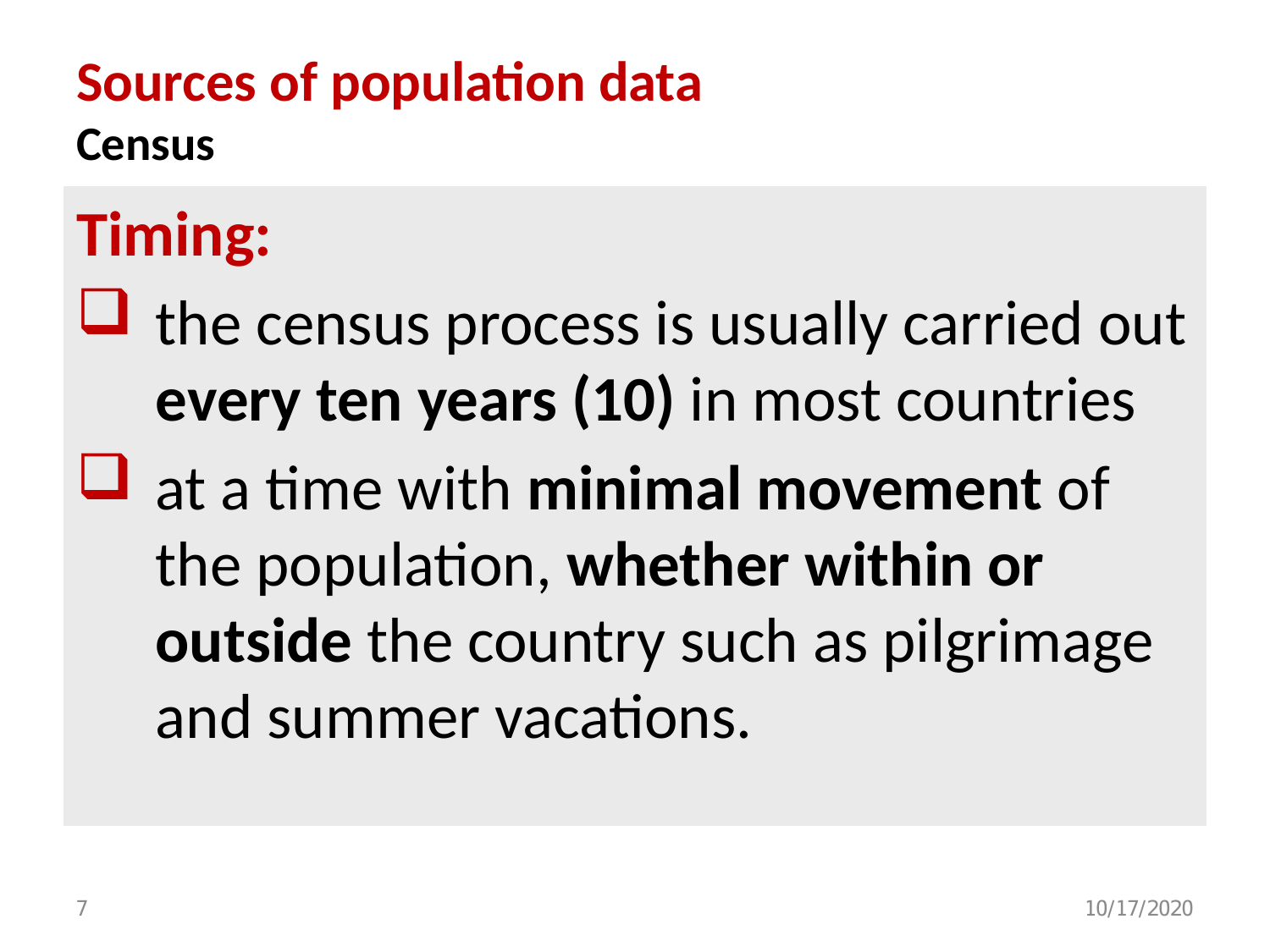

# Sources of population data Census
Timing:
the census process is usually carried out every ten years (10) in most countries
at a time with minimal movement of the population, whether within or outside the country such as pilgrimage and summer vacations.
7
10/17/2020